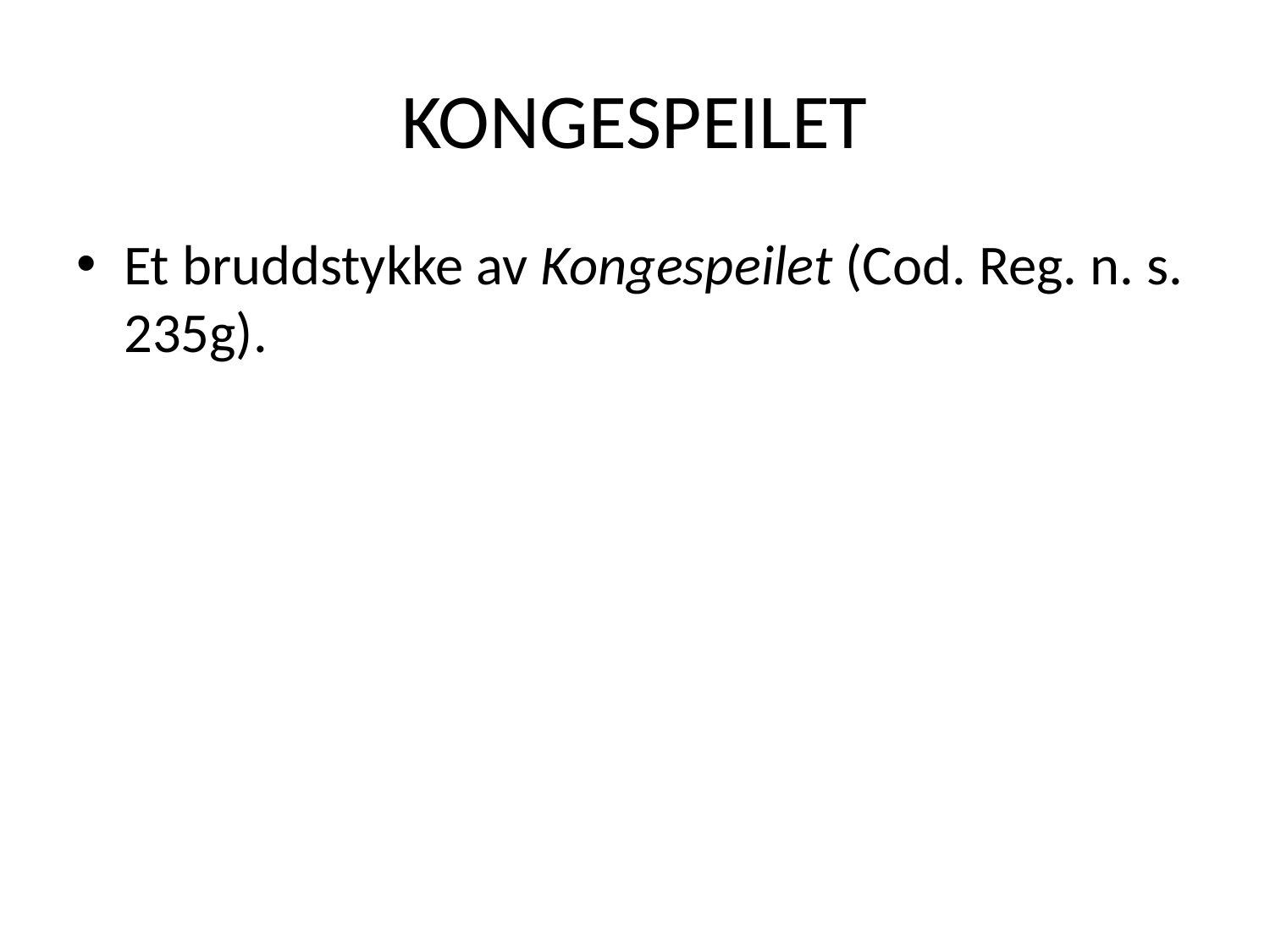

# KONGESPEILET
Et bruddstykke av Kongespeilet (Cod. Reg. n. s. 235g).